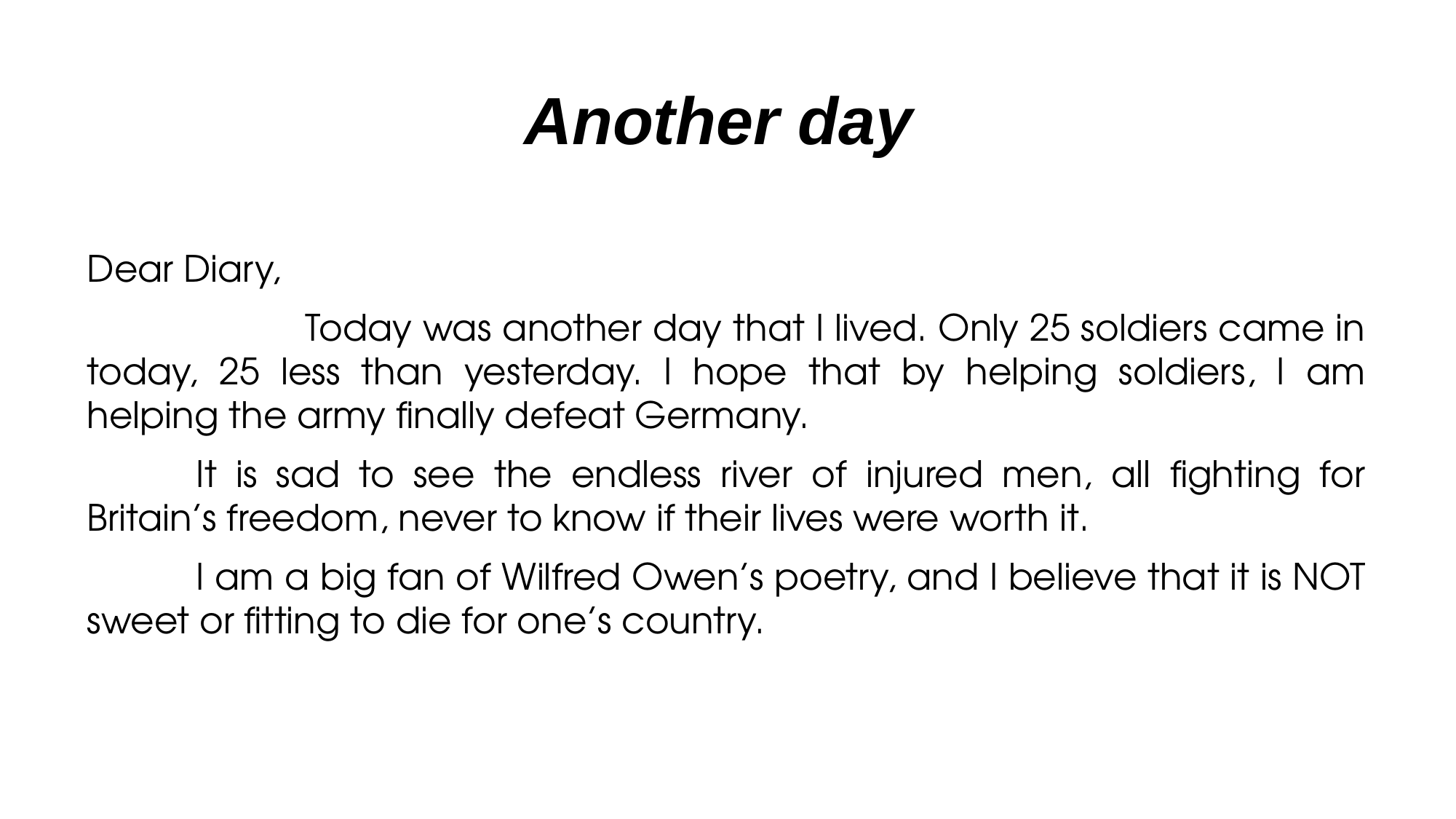

Another day
Dear Diary,
		Today was another day that I lived. Only 25 soldiers came in today, 25 less than yesterday. I hope that by helping soldiers, I am helping the army finally defeat Germany.
	It is sad to see the endless river of injured men, all fighting for Britain’s freedom, never to know if their lives were worth it.
	I am a big fan of Wilfred Owen’s poetry, and I believe that it is NOT sweet or fitting to die for one’s country.